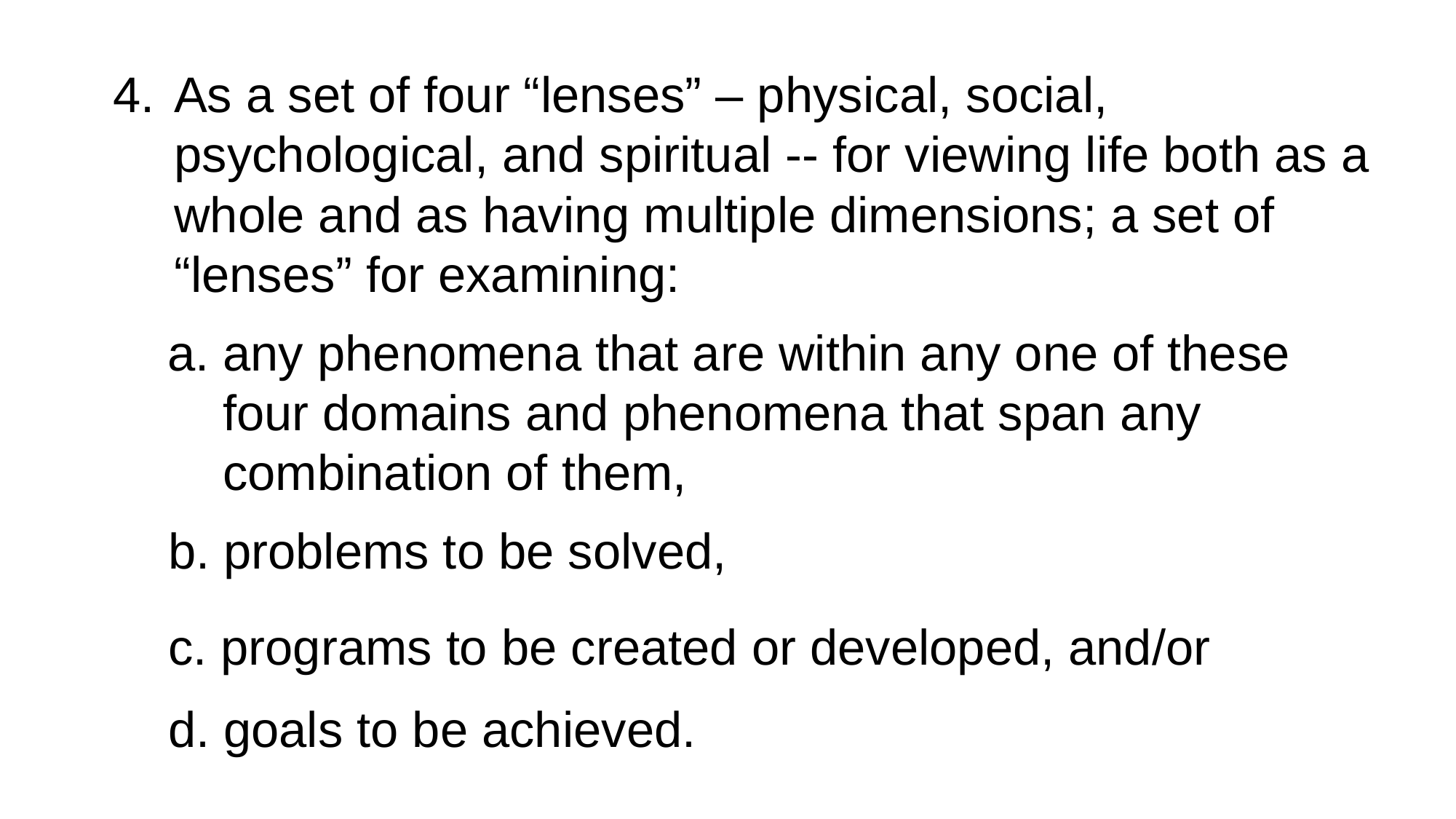

As a set of four “lenses” – physical, social, psychological, and spiritual -- for viewing life both as a whole and as having multiple dimensions; a set of “lenses” for examining:
 a. any phenomena that are within any one of these
     four domains and phenomena that span any
     combination of them,
    b. problems to be solved,
    c. programs to be created or developed, and/or
    d. goals to be achieved.